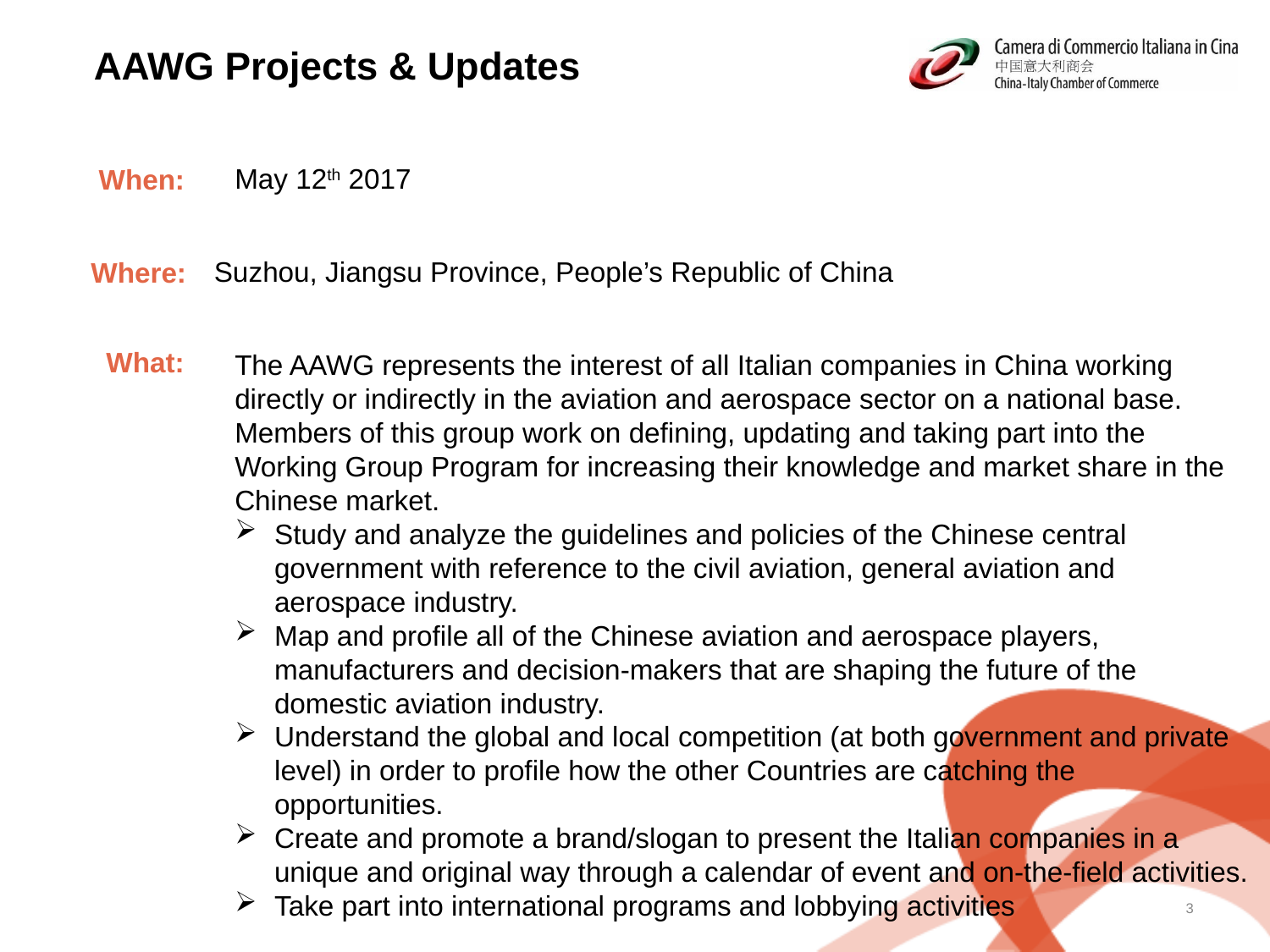

# AAWG Projects & Updates
When:

May 12th 2017

Where:

Suzhou, Jiangsu Province, People’s Republic of China
What:
The AAWG represents the interest of all Italian companies in China working directly or indirectly in the aviation and aerospace sector on a national base. Members of this group work on defining, updating and taking part into the Working Group Program for increasing their knowledge and market share in the Chinese market.
Study and analyze the guidelines and policies of the Chinese central government with reference to the civil aviation, general aviation and aerospace industry.
Map and profile all of the Chinese aviation and aerospace players, manufacturers and decision-makers that are shaping the future of the domestic aviation industry.
Understand the global and local competition (at both government and private level) in order to profile how the other Countries are catching the opportunities.
Create and promote a brand/slogan to present the Italian companies in a unique and original way through a calendar of event and on-the-field activities.
Take part into international programs and lobbying activities
3